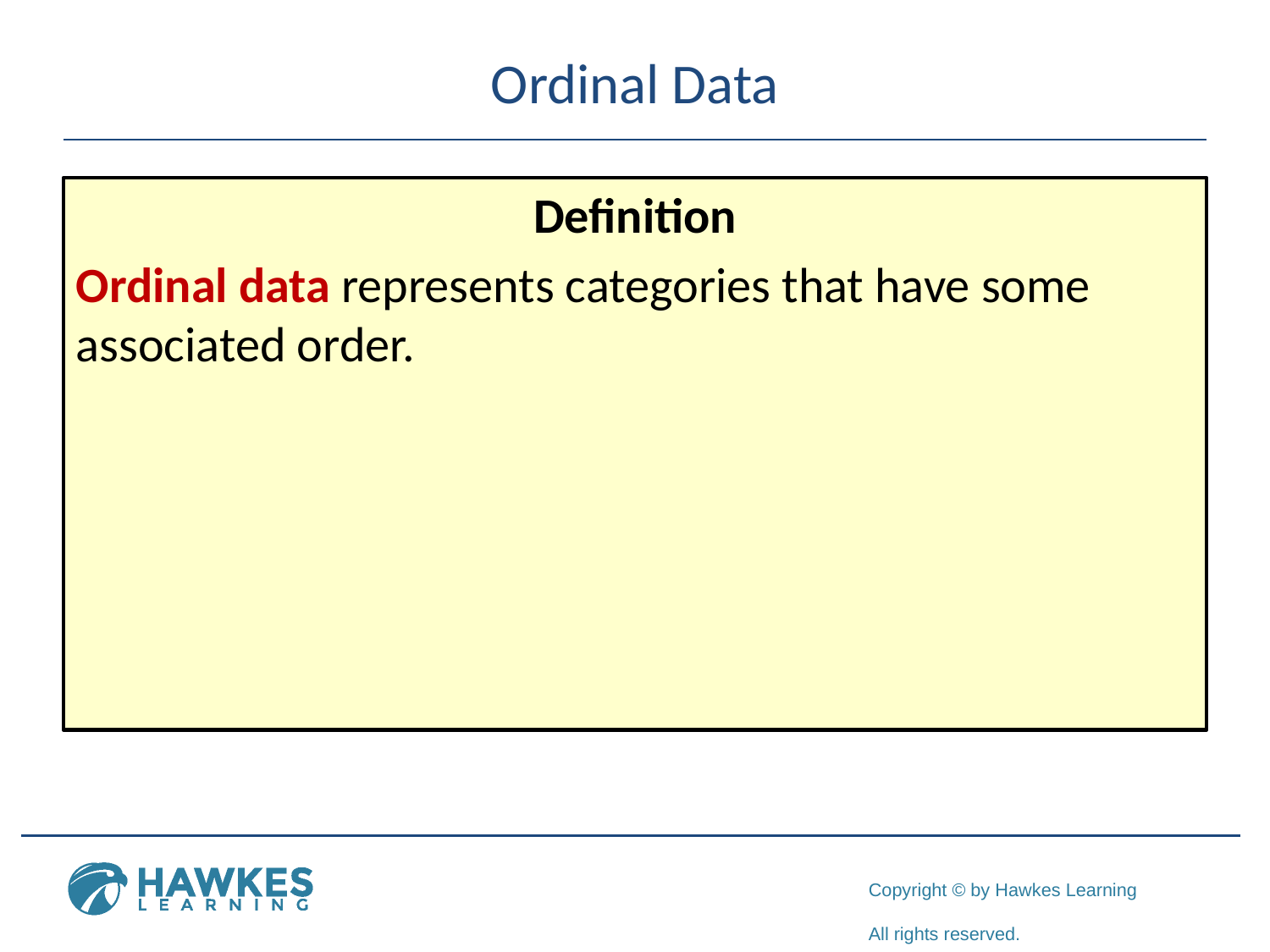

# Ordinal Data
Definition
Ordinal data represents categories that have some associated order.